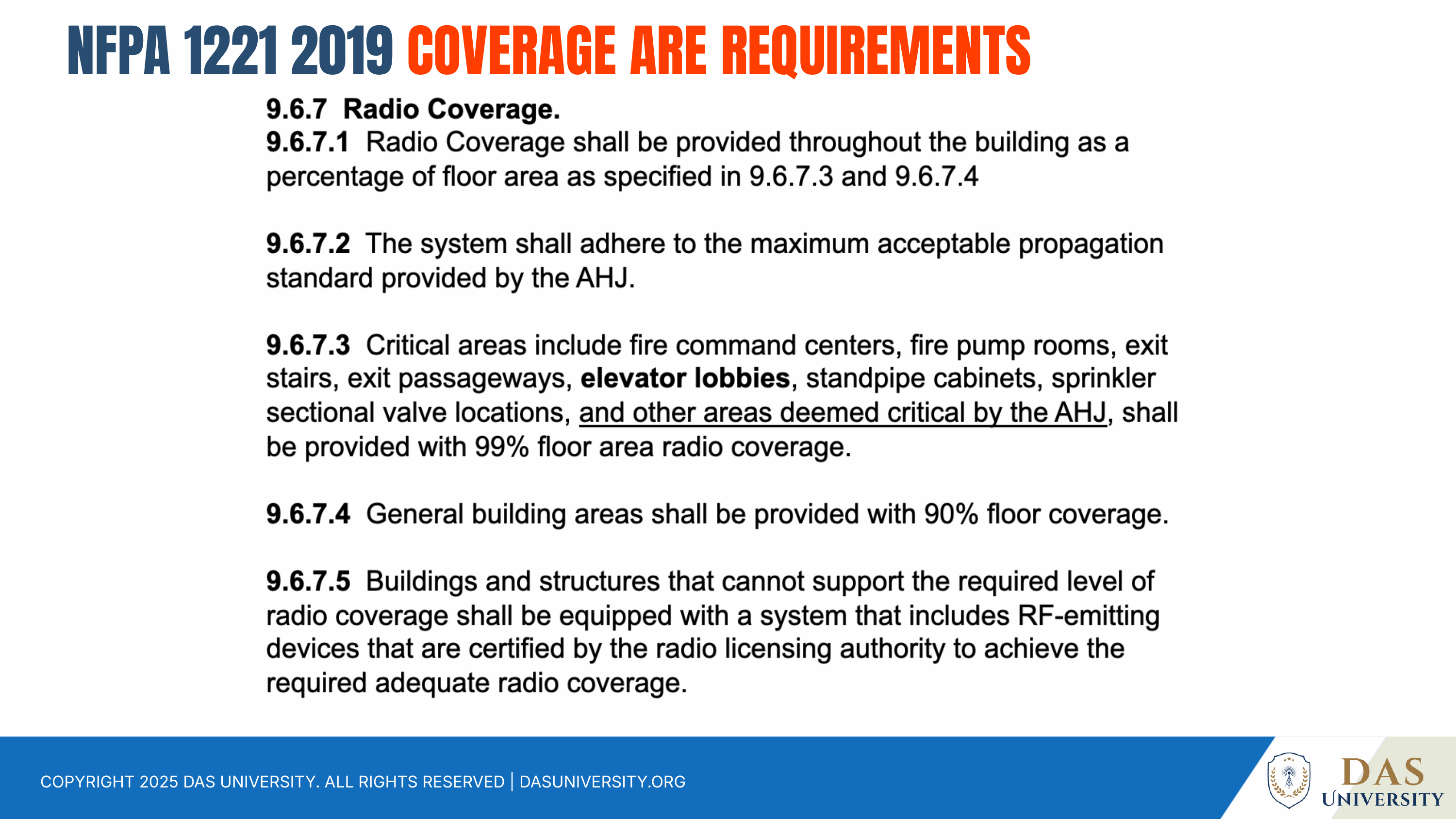

NFPA 1221 2019 COVERAGE ARE REQUIREMENTS

COPYRIGHT 2025 DAS UNIVERSITY. ALL RIGHTS RESERVED | DASUNIVERSITY.ORG